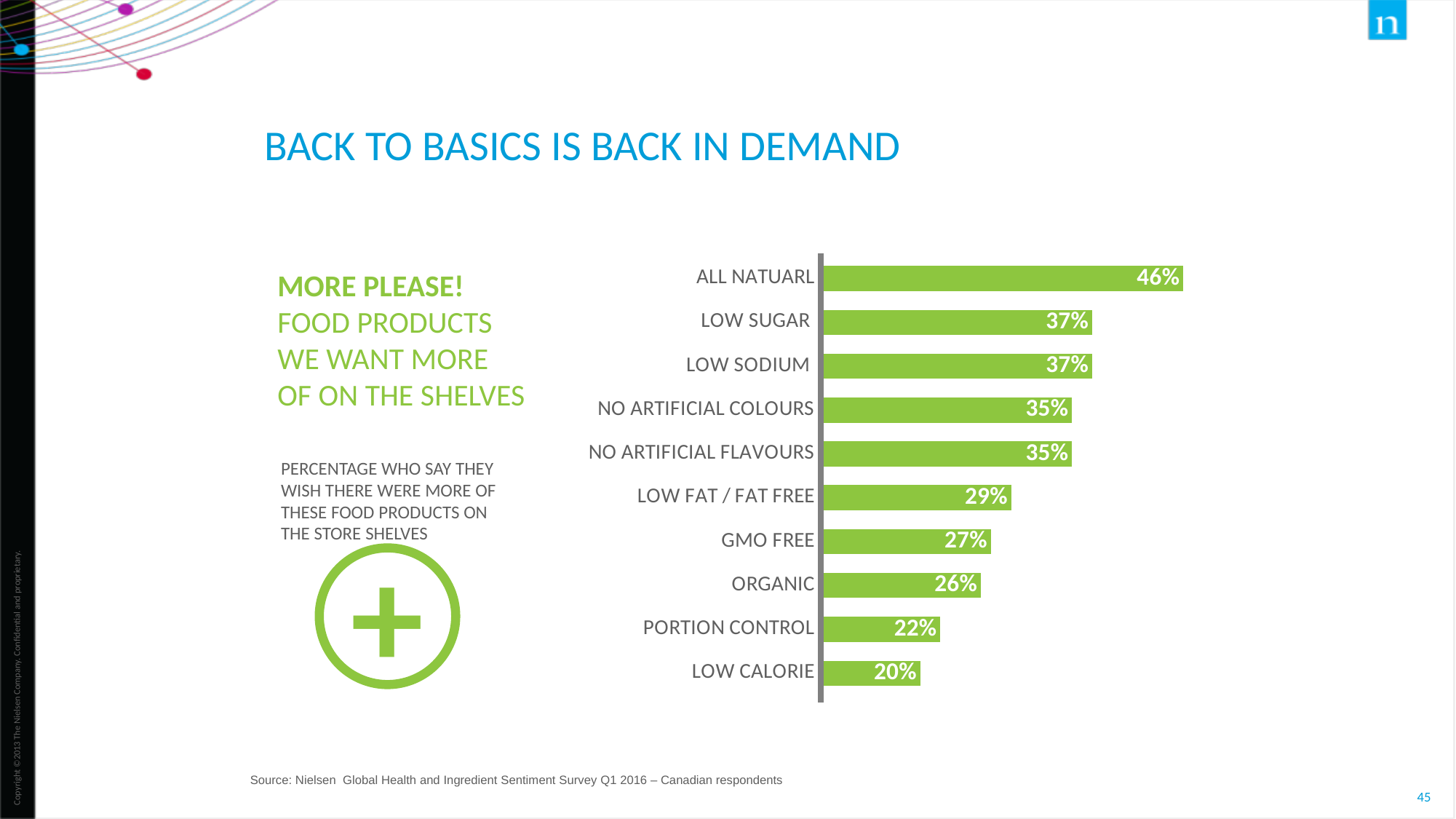

BACK TO BASICS IS BACK IN DEMAND

### Chart

| Category | Series 1 |
|---|---|
| ALL NATUARL | 0.46 |
| LOW SUGAR  | 0.37 |
| LOW SODIUM  | 0.37 |
| NO ARTIFICIAL COLOURS | 0.35 |
| NO ARTIFICIAL FLAVOURS | 0.35 |
| LOW FAT / FAT FREE | 0.29 |
| GMO FREE | 0.27 |
| ORGANIC | 0.26 |
| PORTION CONTROL | 0.22 |
| LOW CALORIE | 0.2 |
# MORE PLEASE!
food products we want more of on the shelves
PERCENTAGE WHO SAY THEY WISH THERE WERE MORE OF THESE FOOD PRODUCTS ON THE STORE SHELVES
+

Source: Nielsen  Global Health and Ingredient Sentiment Survey Q1 2016 – Canadian respondents